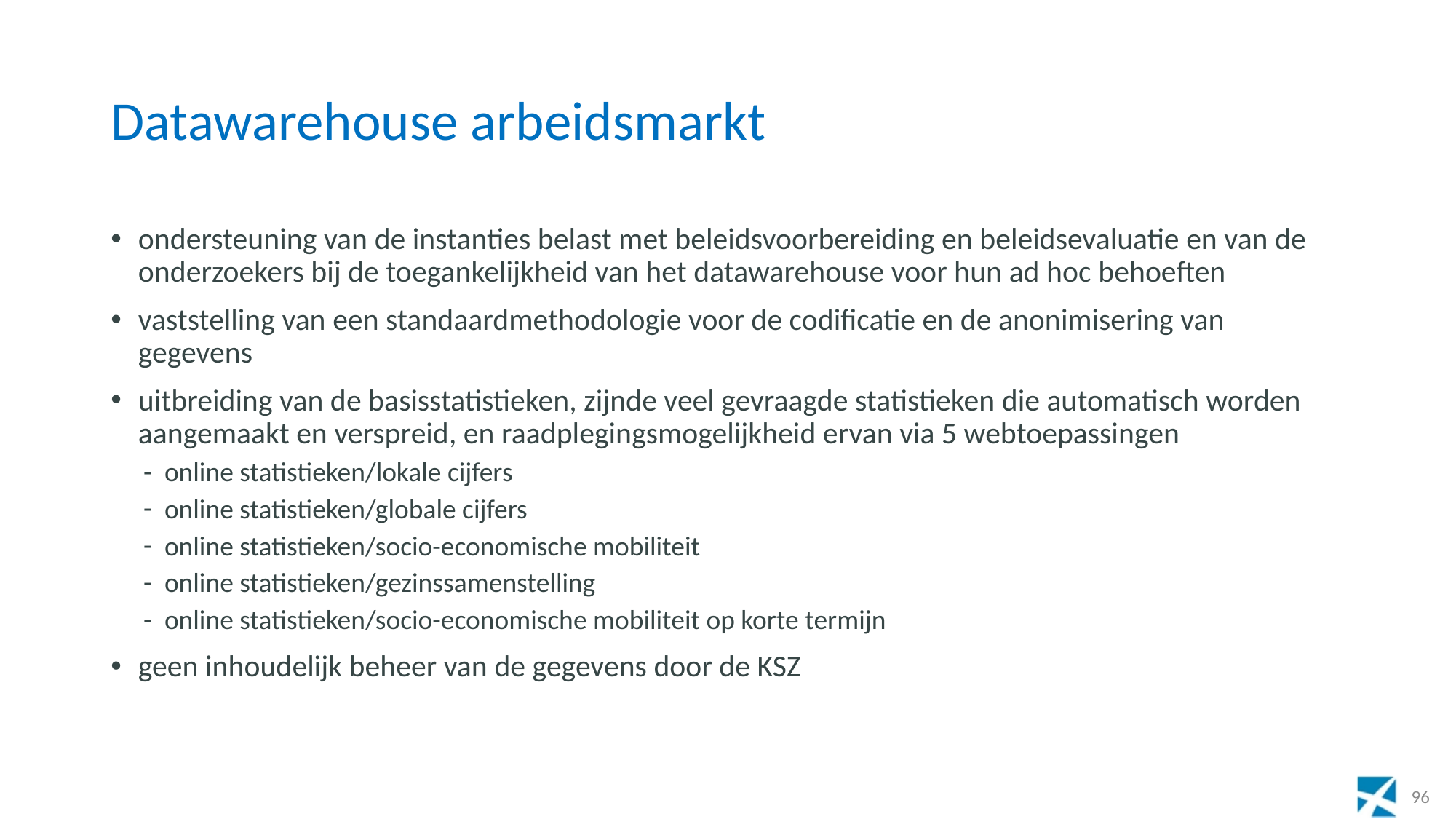

# Datawarehouse arbeidsmarkt
ondersteuning van de instanties belast met beleidsvoorbereiding en beleidsevaluatie en van de onderzoekers bij de toegankelijkheid van het datawarehouse voor hun ad hoc behoeften
vaststelling van een standaardmethodologie voor de codificatie en de anonimisering van gegevens
uitbreiding van de basisstatistieken, zijnde veel gevraagde statistieken die automatisch worden aangemaakt en verspreid, en raadplegingsmogelijkheid ervan via 5 webtoepassingen
online statistieken/lokale cijfers
online statistieken/globale cijfers
online statistieken/socio-economische mobiliteit
online statistieken/gezinssamenstelling
online statistieken/socio-economische mobiliteit op korte termijn
geen inhoudelijk beheer van de gegevens door de KSZ

96